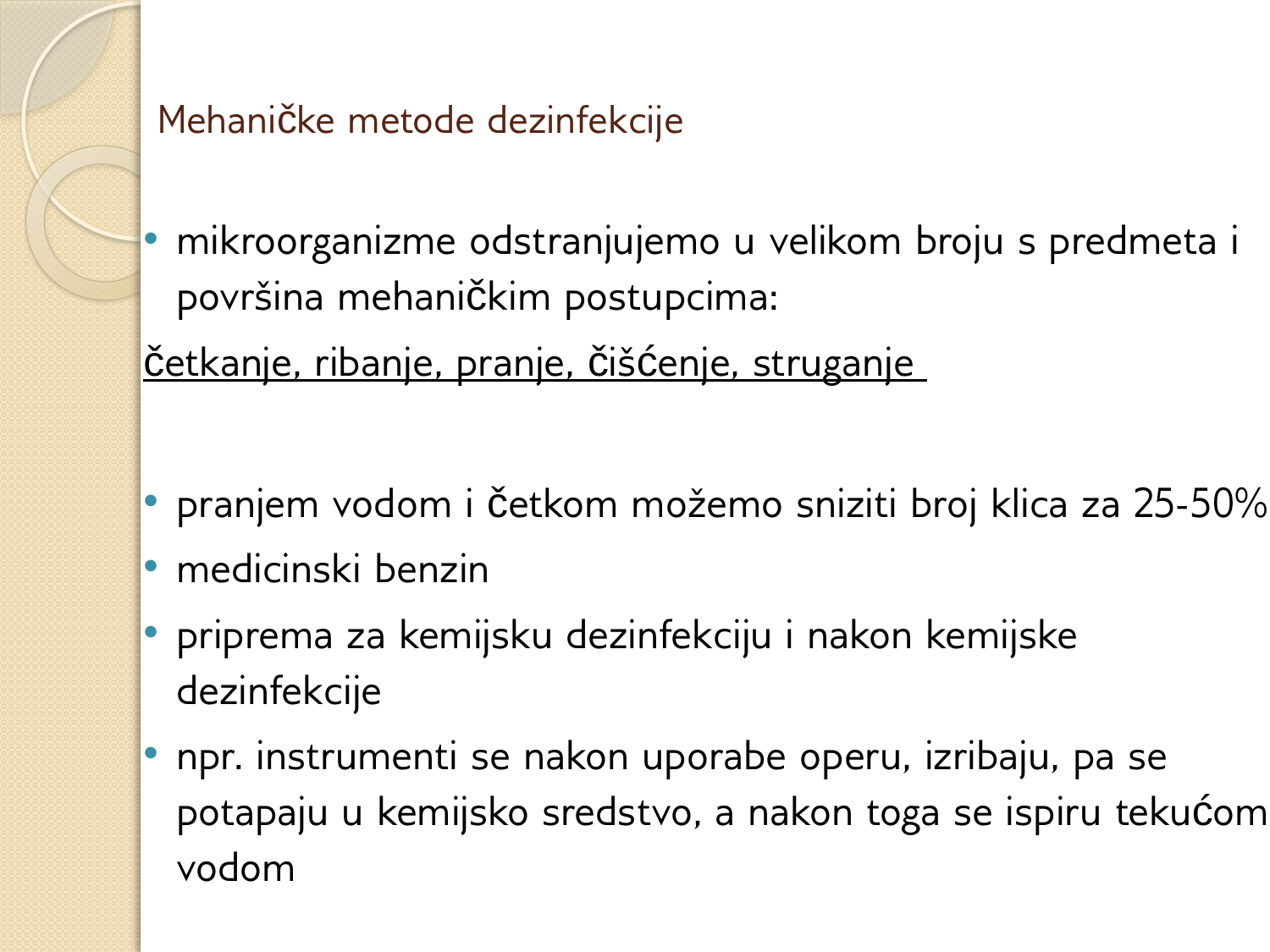

# Mehaničke metode dezinfekcije
mikroorganizme odstranjujemo u velikom broju s predmeta i površina mehaničkim postupcima:
četkanje, ribanje, pranje, čišćenje, struganje

pranjem vodom i četkom možemo sniziti broj klica za 25-50%
medicinski benzin
priprema za kemijsku dezinfekciju i nakon kemijske dezinfekcije
npr. instrumenti se nakon uporabe operu, izribaju, pa se potapaju u kemijsko sredstvo, a nakon toga se ispiru tekućom vodom